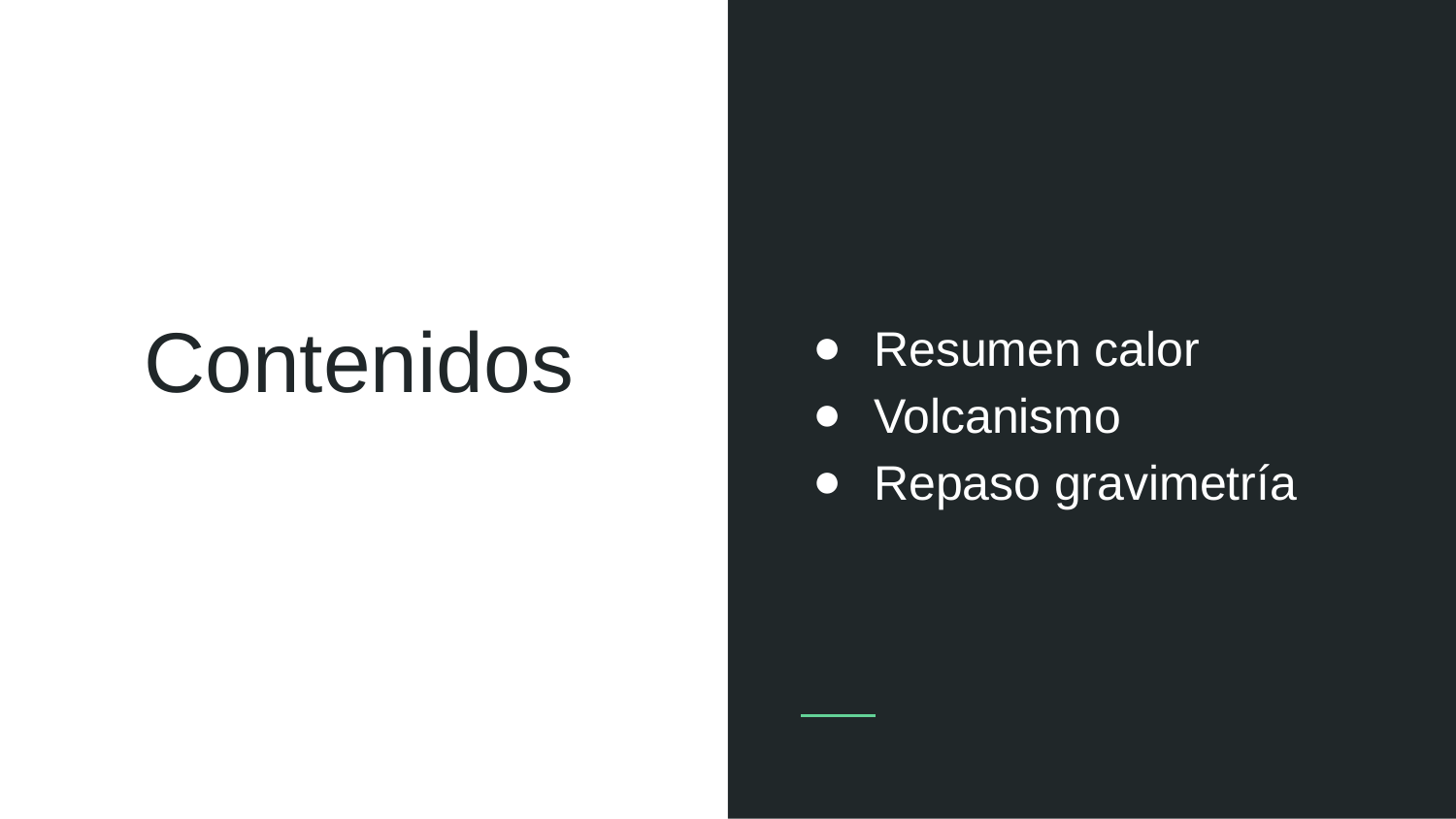

Resumen calor
Volcanismo
Repaso gravimetría
# Contenidos